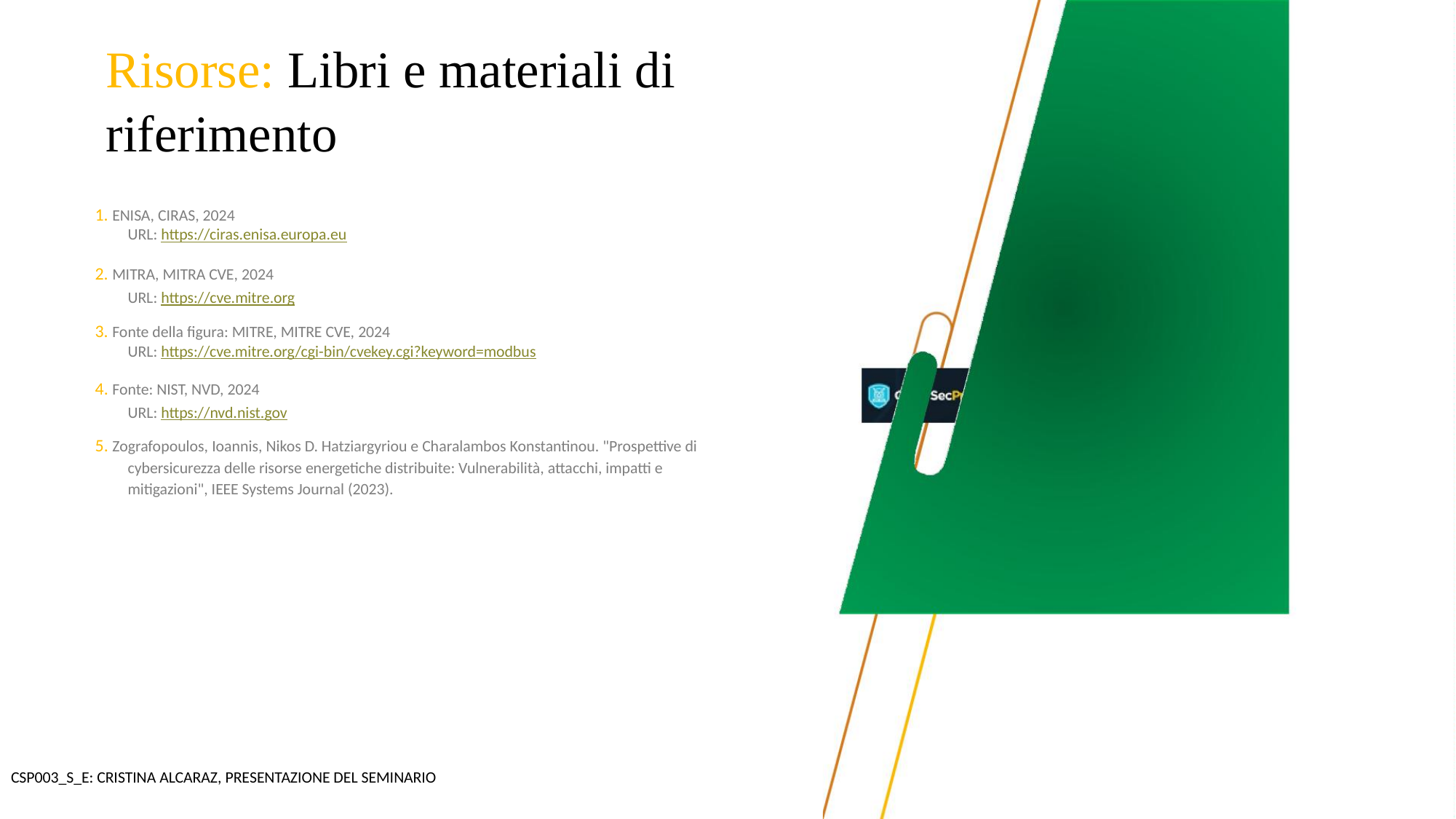

Risorse: Libri e materiali di
riferimento
1. ENISA, CIRAS, 2024
URL: https://ciras.enisa.europa.eu
2. MITRA, MITRA CVE, 2024
URL: https://cve.mitre.org
3. Fonte della figura: MITRE, MITRE CVE, 2024
URL: https://cve.mitre.org/cgi-bin/cvekey.cgi?keyword=modbus
4. Fonte: NIST, NVD, 2024
URL: https://nvd.nist.gov
5. Zografopoulos, Ioannis, Nikos D. Hatziargyriou e Charalambos Konstantinou. "Prospettive di
cybersicurezza delle risorse energetiche distribuite: Vulnerabilità, attacchi, impatti e
mitigazioni", IEEE Systems Journal (2023).
CSP003_S_E: CRISTINA ALCARAZ, PRESENTAZIONE DEL SEMINARIO